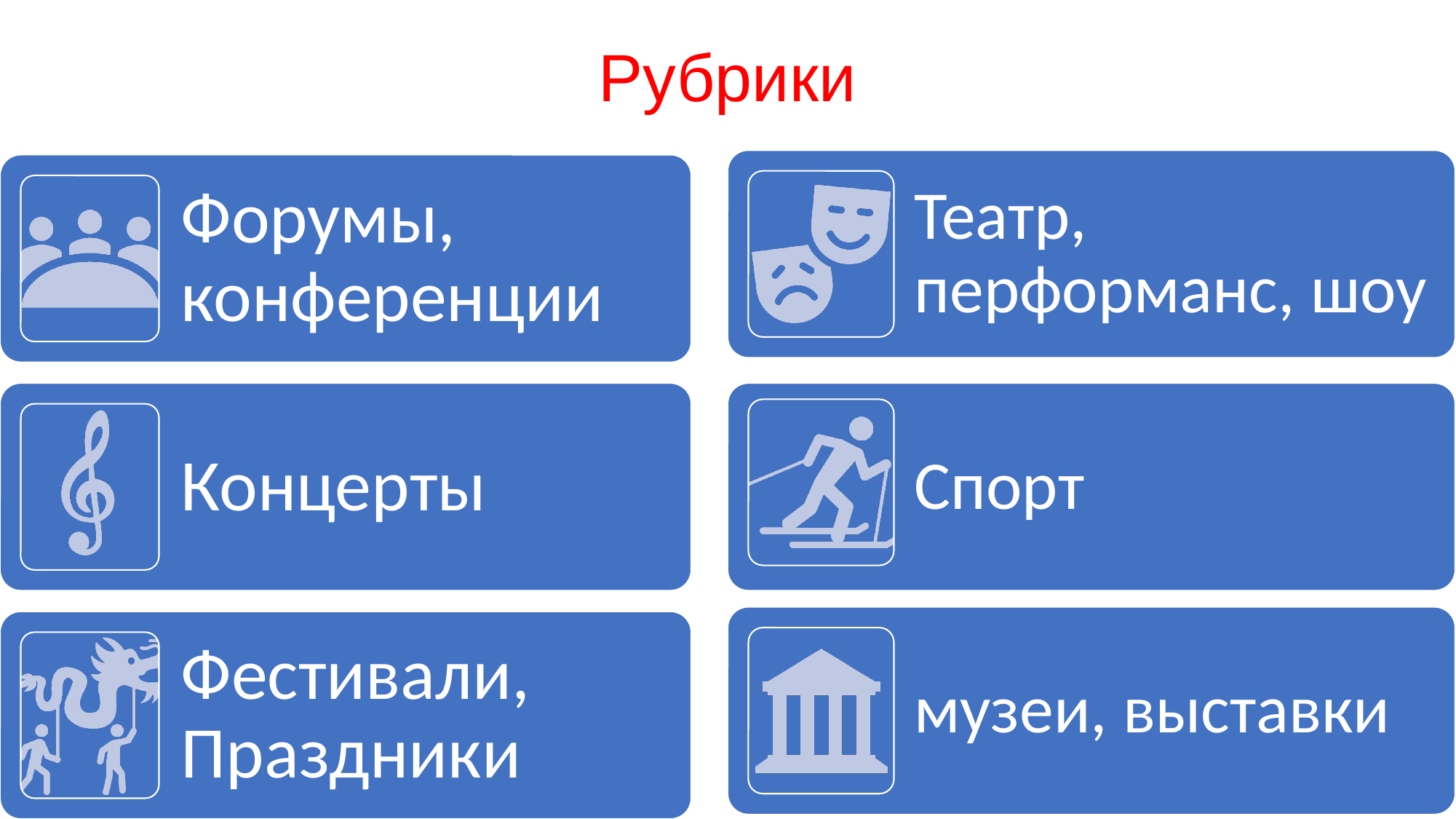

# Рубрики

Театр, перформанс, шоу

Спорт

музеи, выставки

Форумы, конференции

Концерты

Фестивали, Праздники